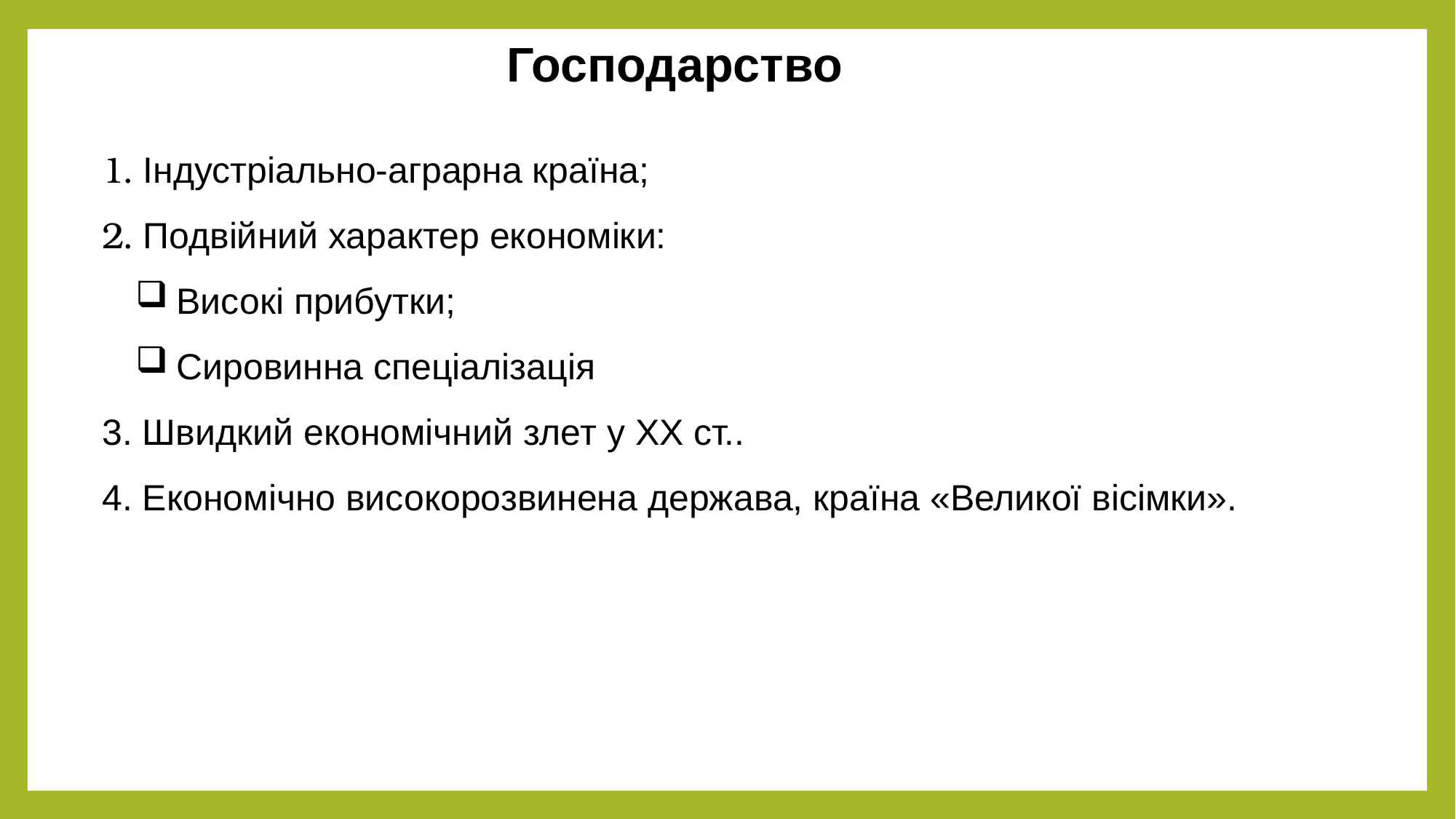

Господарство
Індустріально-аграрна країна;
Подвійний характер економіки:
Високі прибутки;
Сировинна спеціалізація
3. Швидкий економічний злет у ХХ ст..
4. Економічно високорозвинена держава, країна «Великої вісімки».